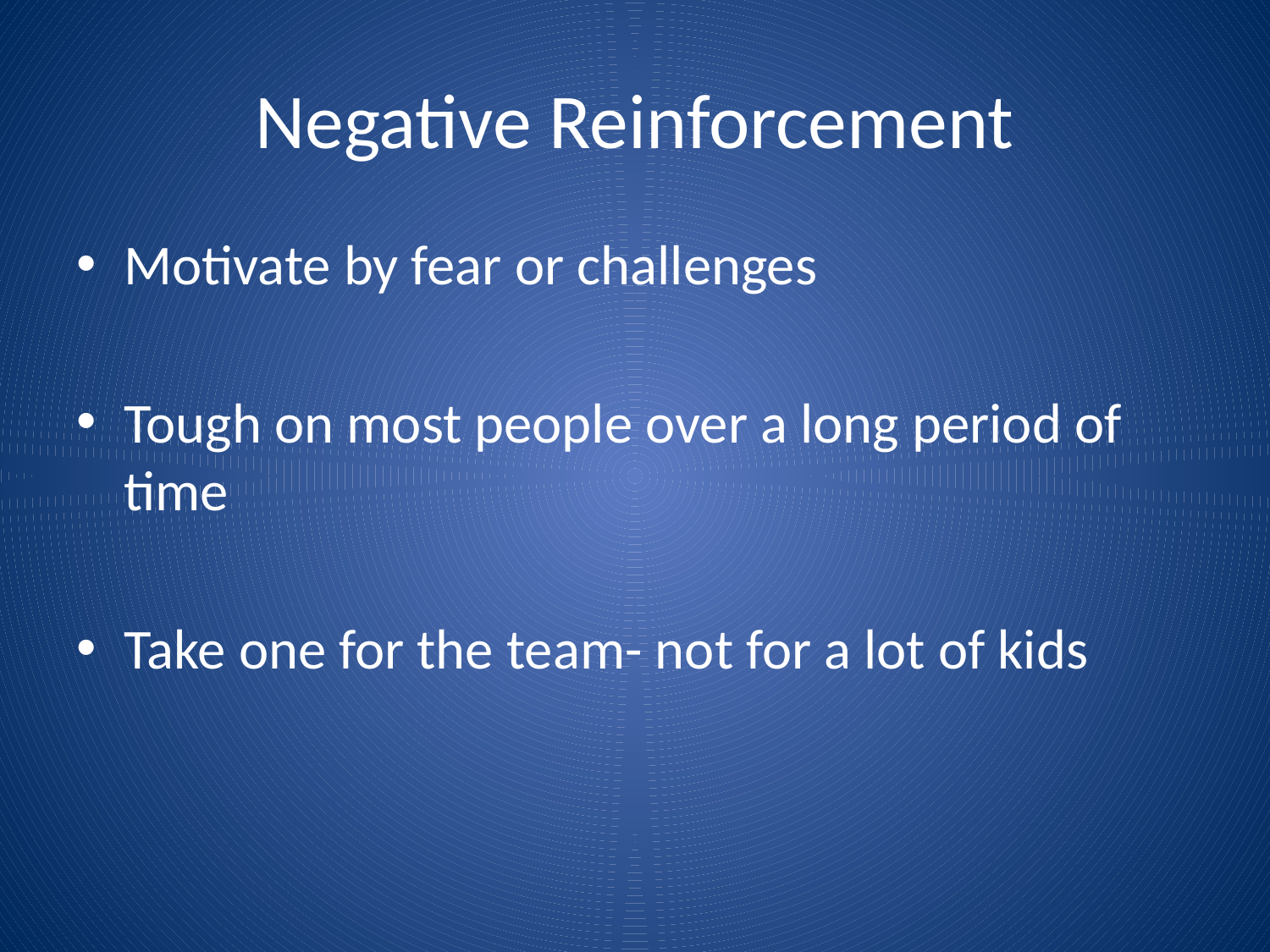

# Negative Reinforcement
Motivate by fear or challenges

Tough on most people over a long period of time

Take one for the team- not for a lot of kids